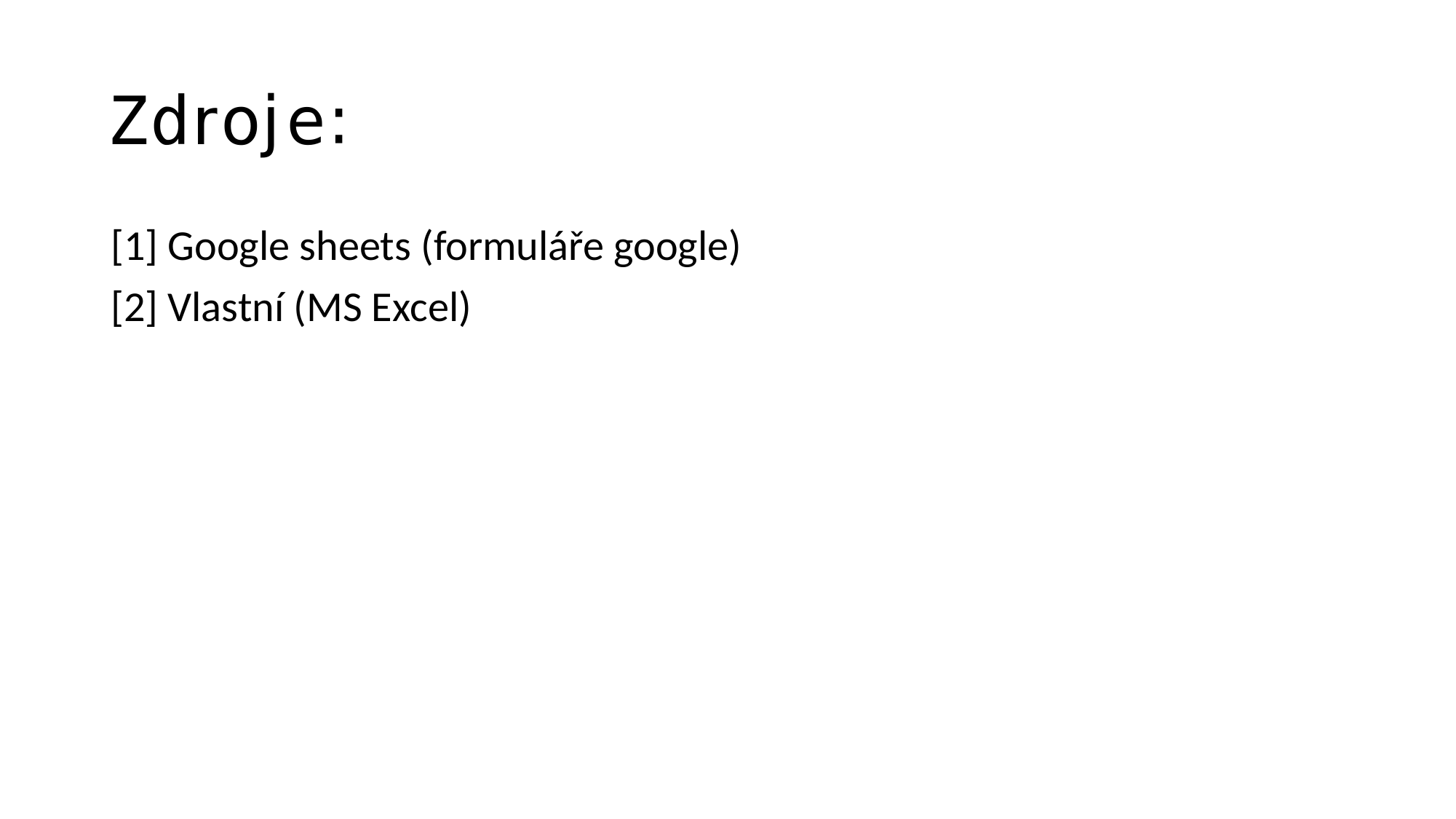

# Zdroje:
[1] Google sheets (formuláře google)
[2] Vlastní (MS Excel)